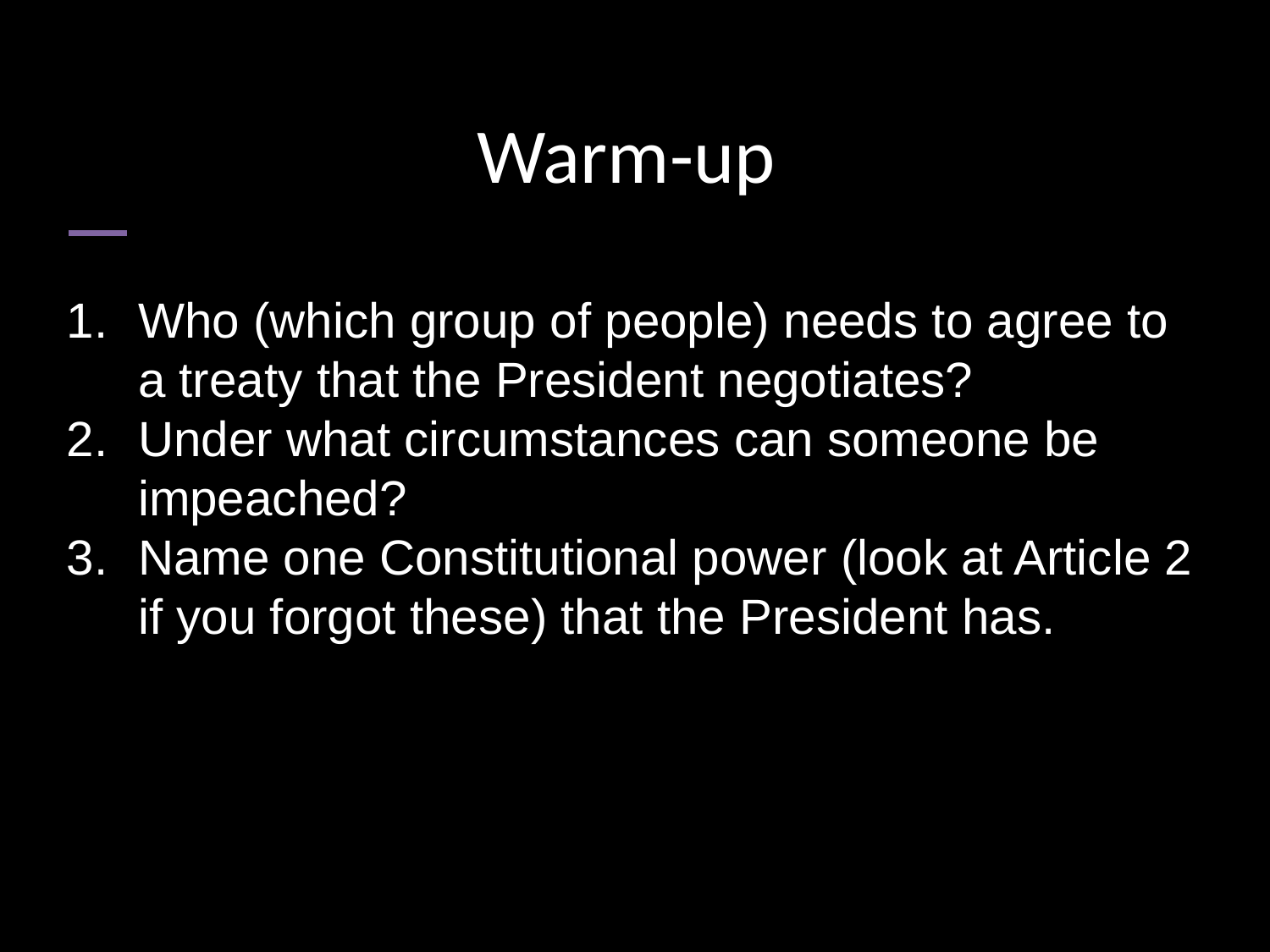

# Warm-up
Who (which group of people) needs to agree to a treaty that the President negotiates?
Under what circumstances can someone be impeached?
Name one Constitutional power (look at Article 2 if you forgot these) that the President has.